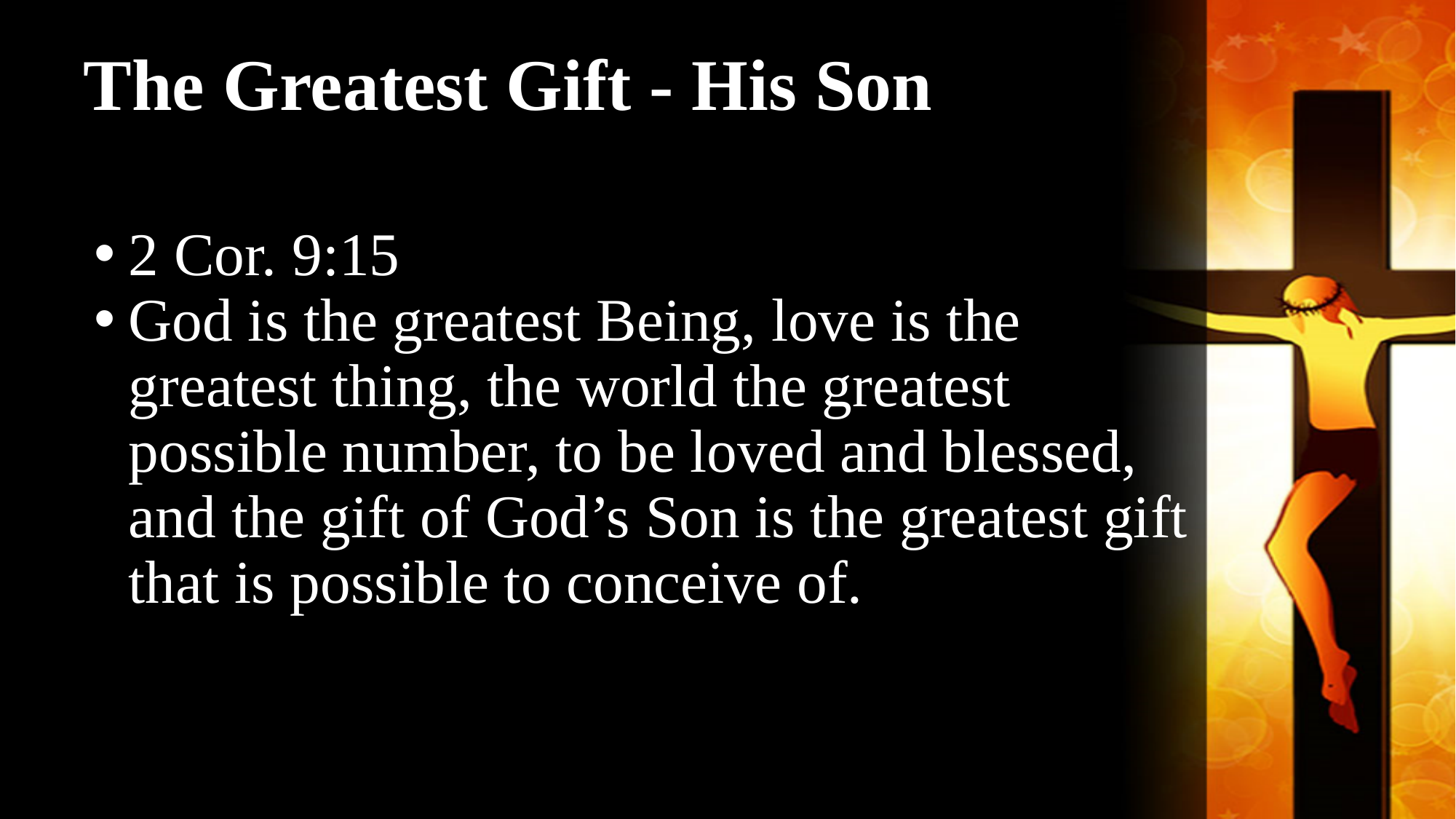

# The Greatest Gift - His Son
2 Cor. 9:15
God is the greatest Being, love is the greatest thing, the world the greatest possible number, to be loved and blessed, and the gift of God’s Son is the greatest gift that is possible to conceive of.